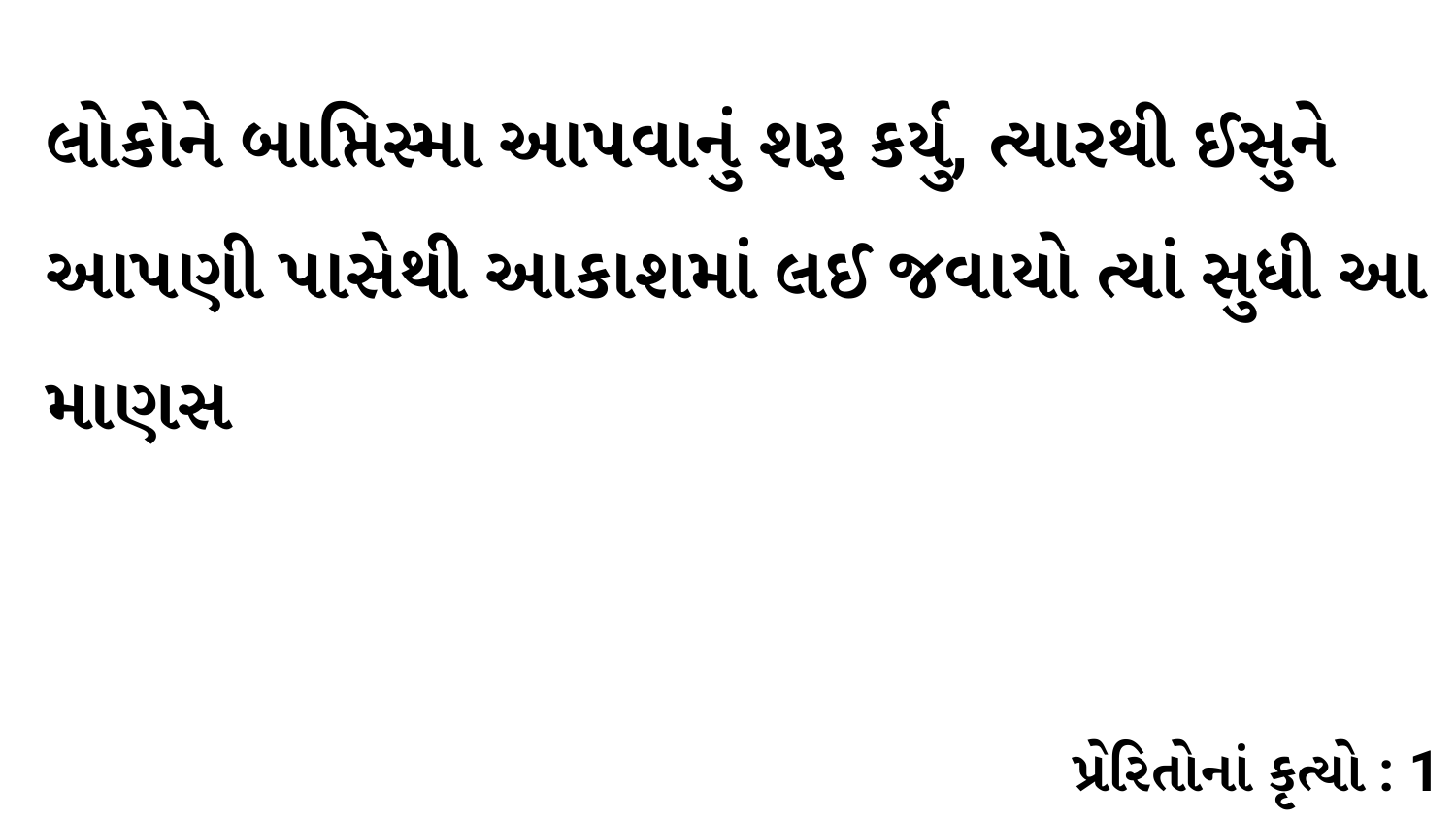

લોકોને બાપ્તિસ્મા આપવાનું શરૂ કર્યુ, ત્યારથી ઈસુને આપણી પાસેથી આકાશમાં લઈ જવાયો ત્યાં સુધી આ માણસ
પ્રેરિતોનાં કૃત્યો : 1